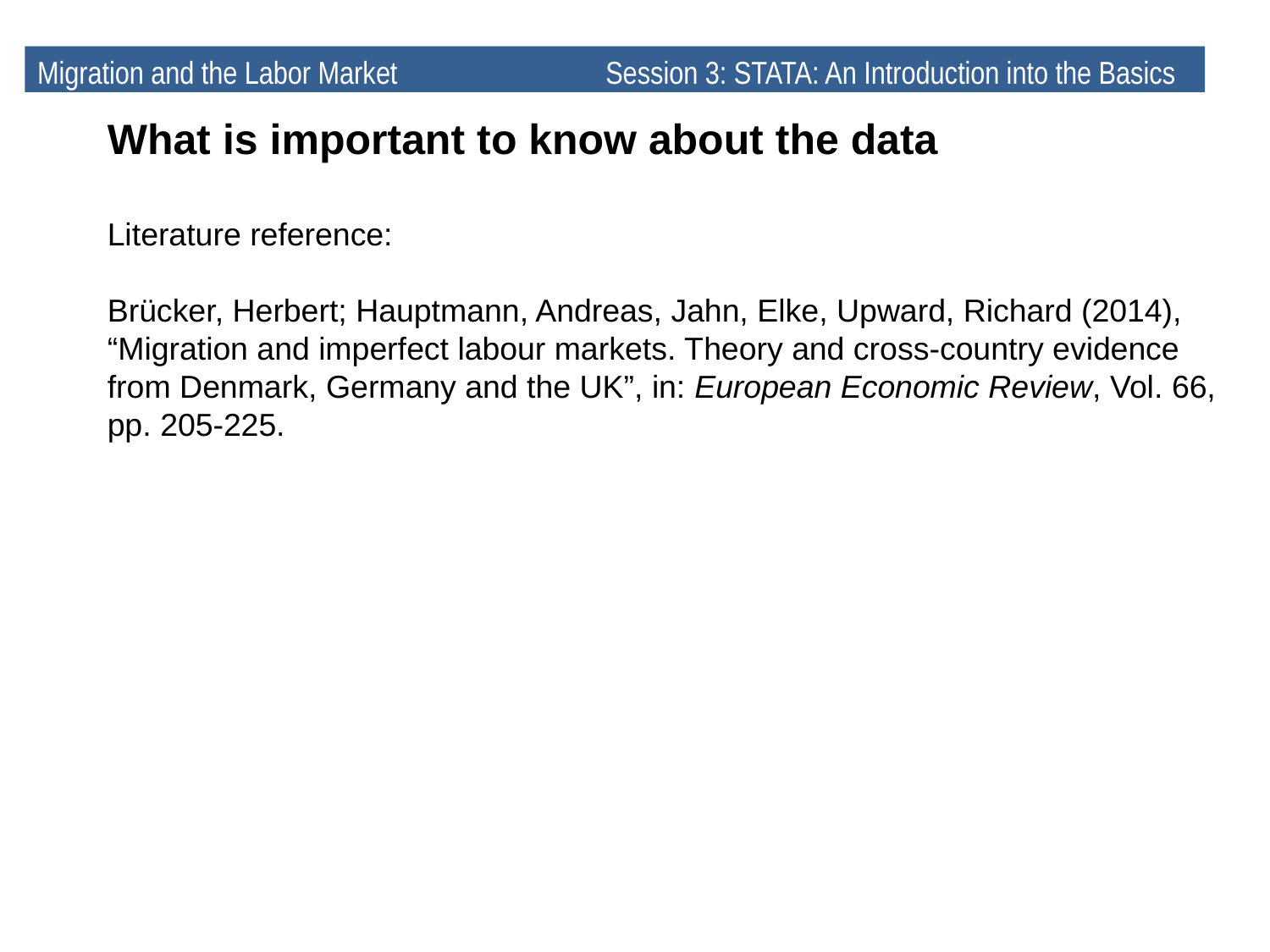

Migration and the Labor Market 	                          Session 3: STATA: An Introduction into the Basics
What is important to know about the data

Literature reference:

Brücker, Herbert; Hauptmann, Andreas, Jahn, Elke, Upward, Richard (2014), “Migration and imperfect labour markets. Theory and cross-country evidence from Denmark, Germany and the UK”, in: European Economic Review, Vol. 66, pp. 205-225.